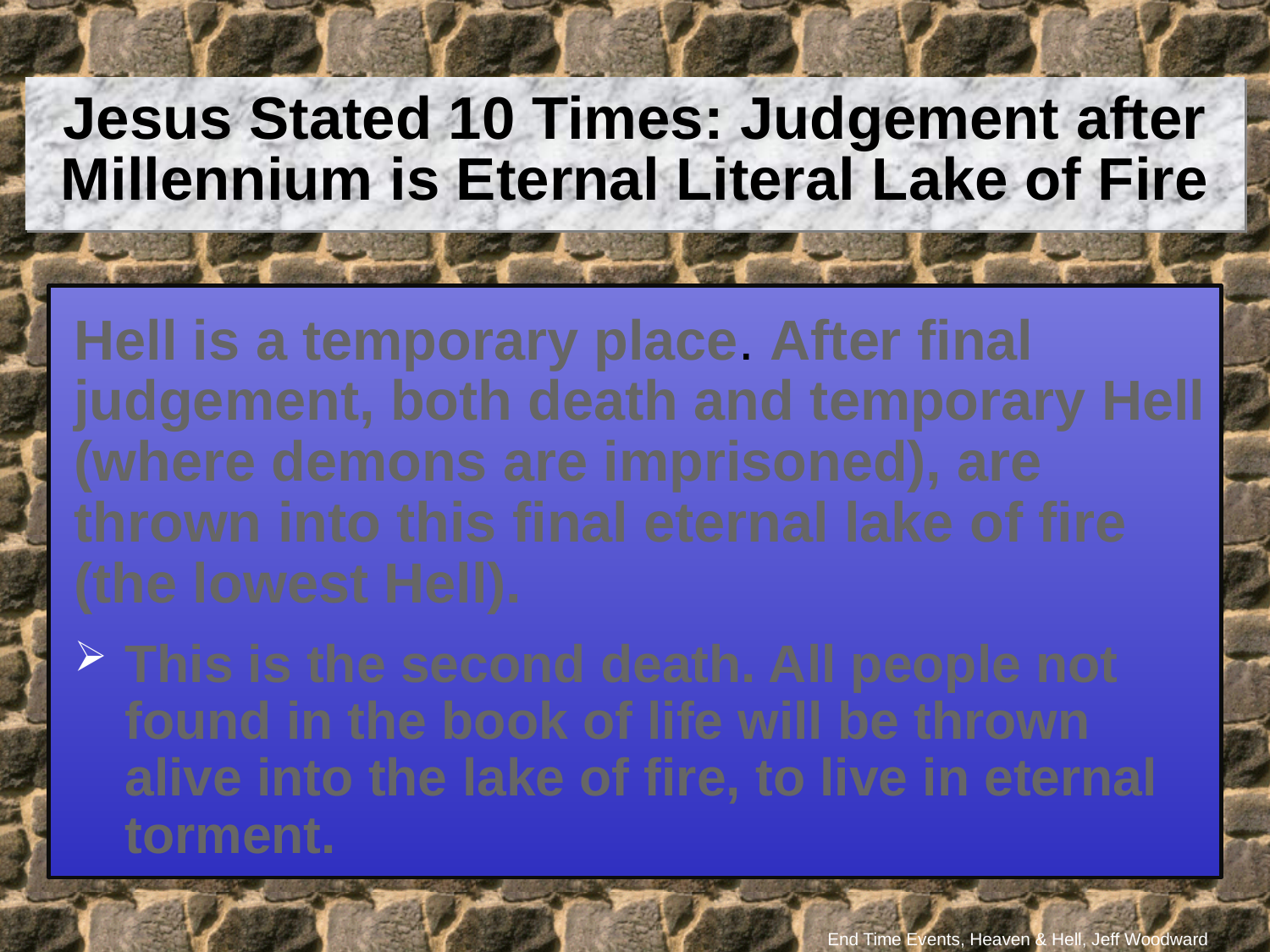

Jesus Stated 10 Times: Judgement after Millennium is Eternal Literal Lake of Fire
Hell is a temporary place. After final judgement, both death and temporary Hell (where demons are imprisoned), are thrown into this final eternal lake of fire (the lowest Hell).
This is the second death. All people not found in the book of life will be thrown alive into the lake of fire, to live in eternal torment.
End Time Events, Heaven & Hell, Jeff Woodward